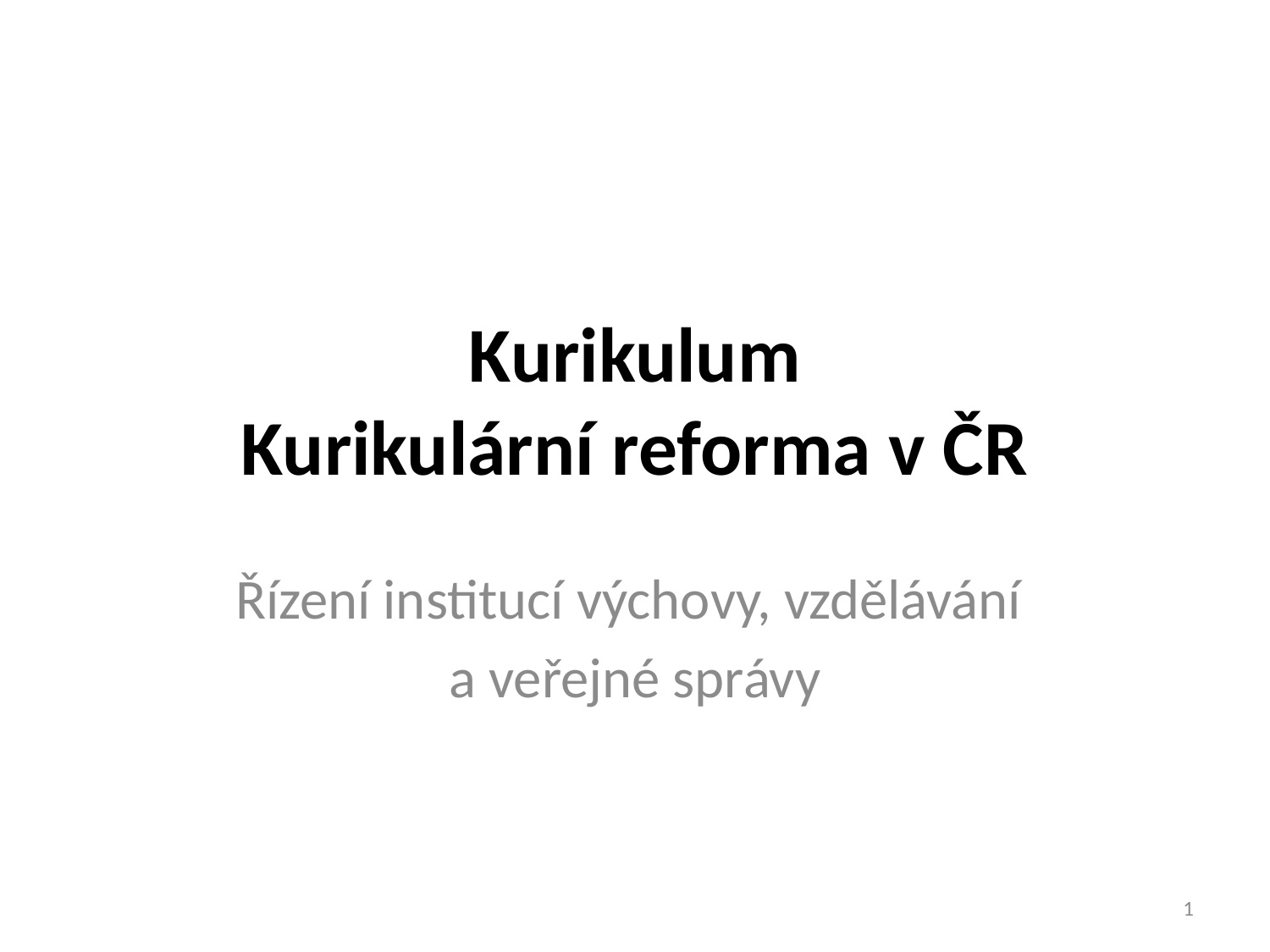

# Kurikulum Kurikulární reforma v ČR
Řízení institucí výchovy, vzdělávání
a veřejné správy

1